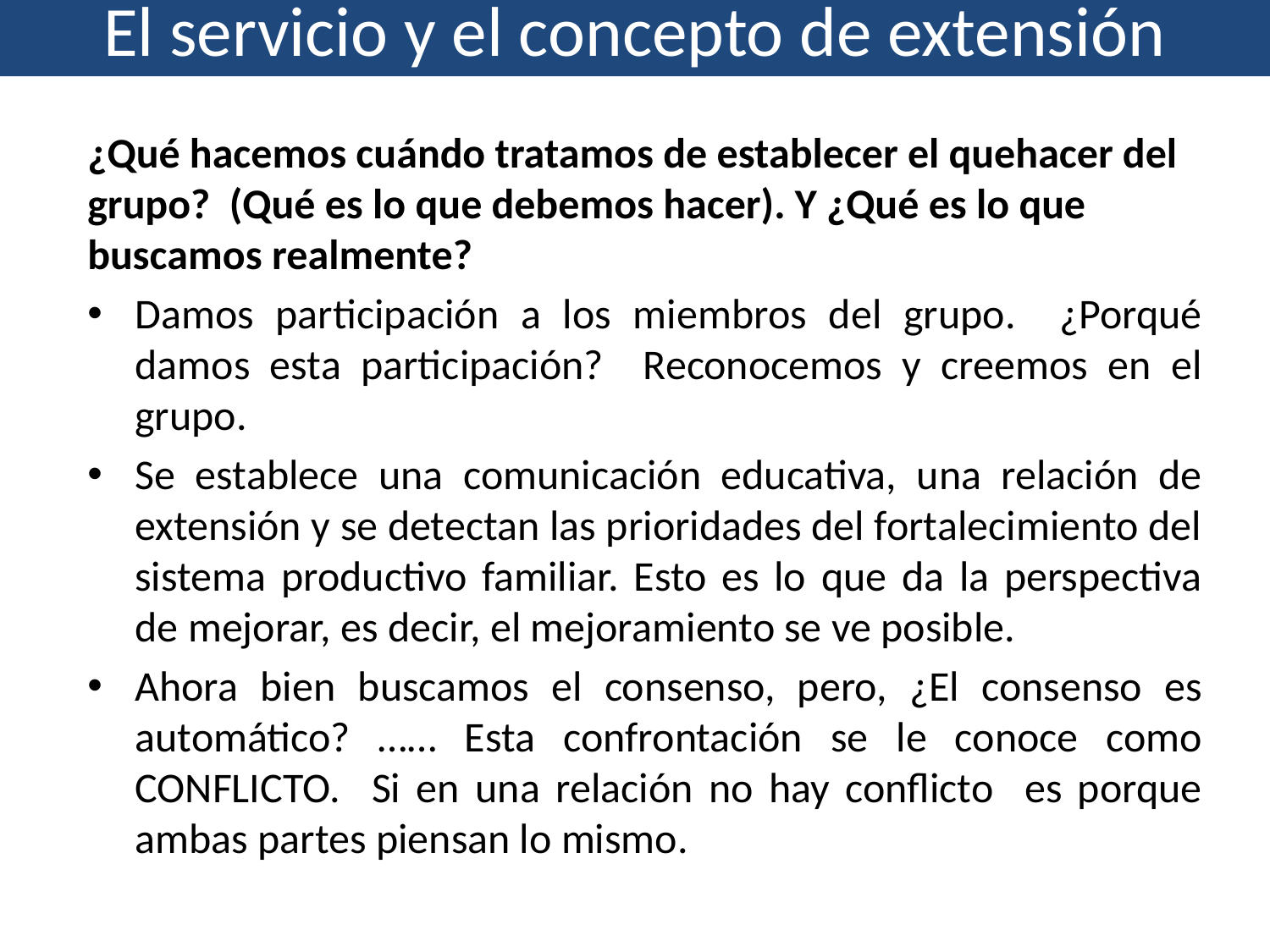

El servicio y el concepto de extensión
¿Qué hacemos cuándo tratamos de establecer el quehacer del grupo?  (Qué es lo que debemos hacer). Y ¿Qué es lo que buscamos realmente?
Damos participación a los miembros del grupo.  ¿Porqué damos esta participación?  Reconocemos y creemos en el grupo.
Se establece una comunicación educativa, una relación de extensión y se detectan las prioridades del fortalecimiento del sistema productivo familiar. Esto es lo que da la perspectiva de mejorar, es decir, el mejoramiento se ve posible.
Ahora bien buscamos el consenso, pero, ¿El consenso es automático? …… Esta confrontación se le conoce como CONFLICTO.  Si en una relación no hay conflicto  es porque ambas partes piensan lo mismo.